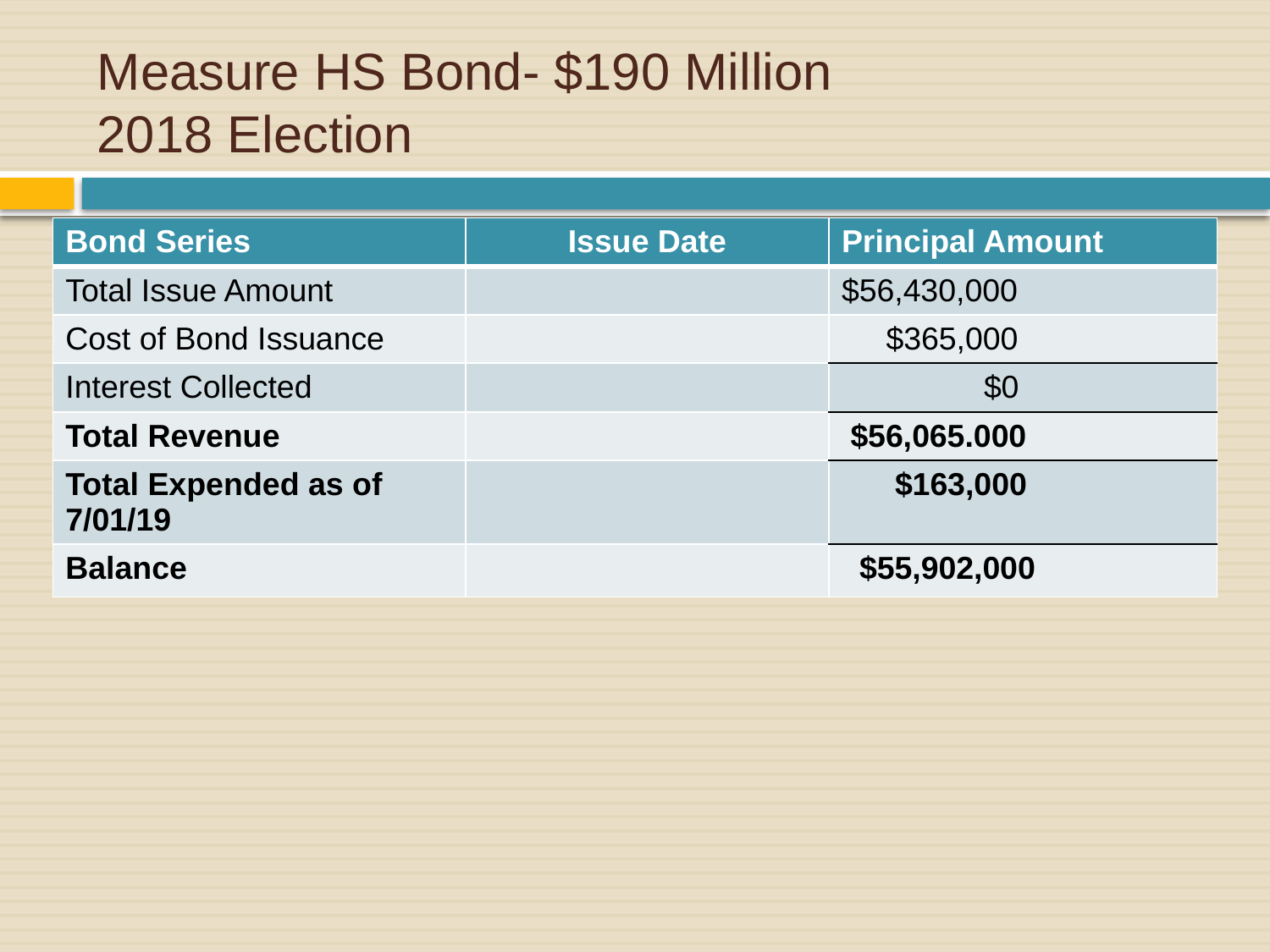

# Measure HS Bond- $190 Million 2018 Election
| Bond Series | Issue Date | Principal Amount |
| --- | --- | --- |
| Total Issue Amount |  | $56,430,000 |
| Cost of Bond Issuance |  | $365,000 |
| Interest Collected |  | $0 |
| Total Revenue |  | $56,065.000 |
| Total Expended as of 7/01/19 |  | $163,000 |
| Balance |  | $55,902,000 |